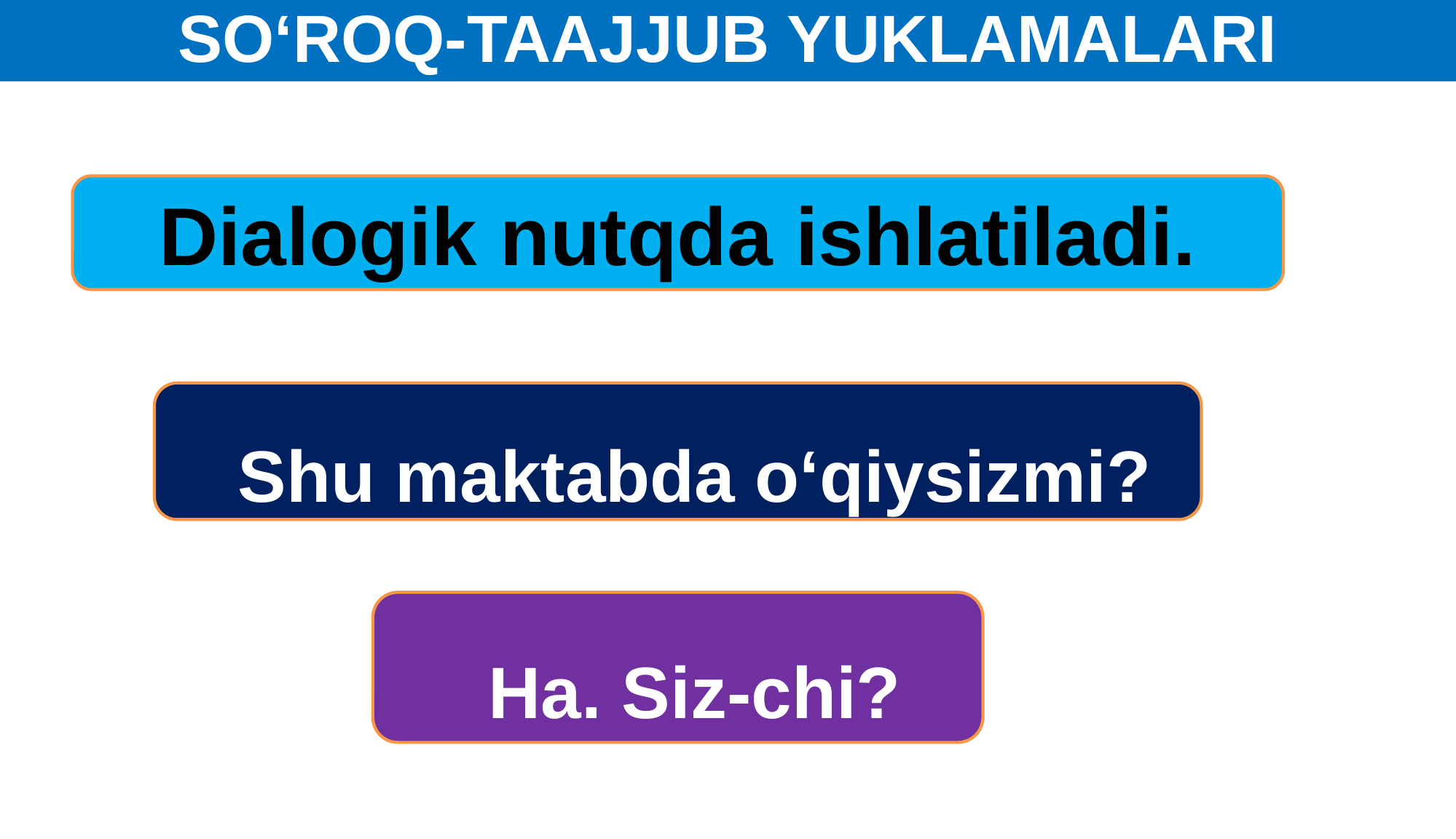

SO‘ROQ-TAAJJUB YUKLAMALARI
Dialogik nutqda ishlatiladi.
  Shu maktabda o‘qiysizmi?
  Ha. Siz-chi?